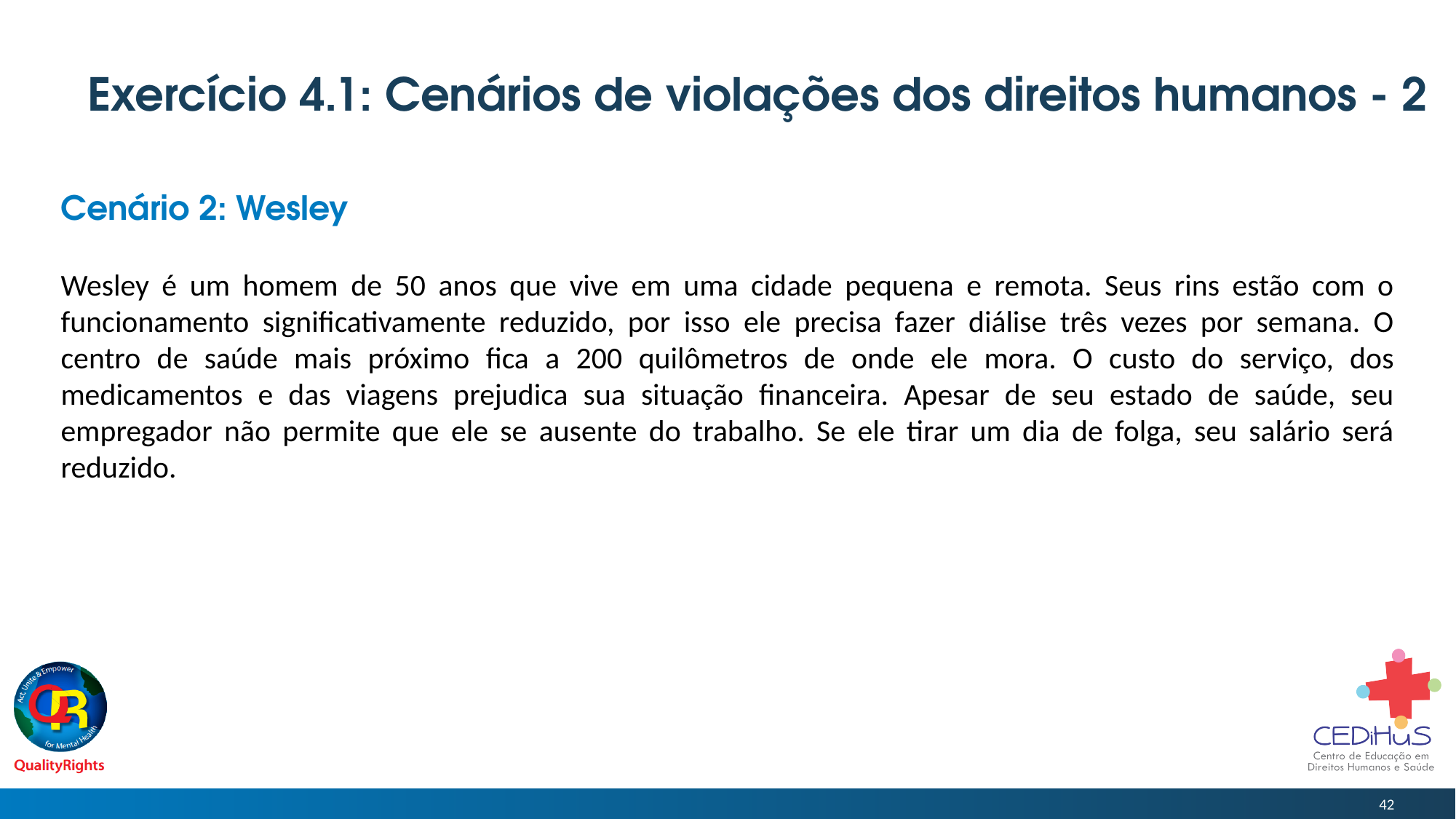

# Exercício 4.1: Cenários de violações dos direitos humanos - 2
Cenário 2: Wesley
Wesley é um homem de 50 anos que vive em uma cidade pequena e remota. Seus rins estão com o funcionamento significativamente reduzido, por isso ele precisa fazer diálise três vezes por semana. O centro de saúde mais próximo fica a 200 quilômetros de onde ele mora. O custo do serviço, dos medicamentos e das viagens prejudica sua situação financeira. Apesar de seu estado de saúde, seu empregador não permite que ele se ausente do trabalho. Se ele tirar um dia de folga, seu salário será reduzido.
42